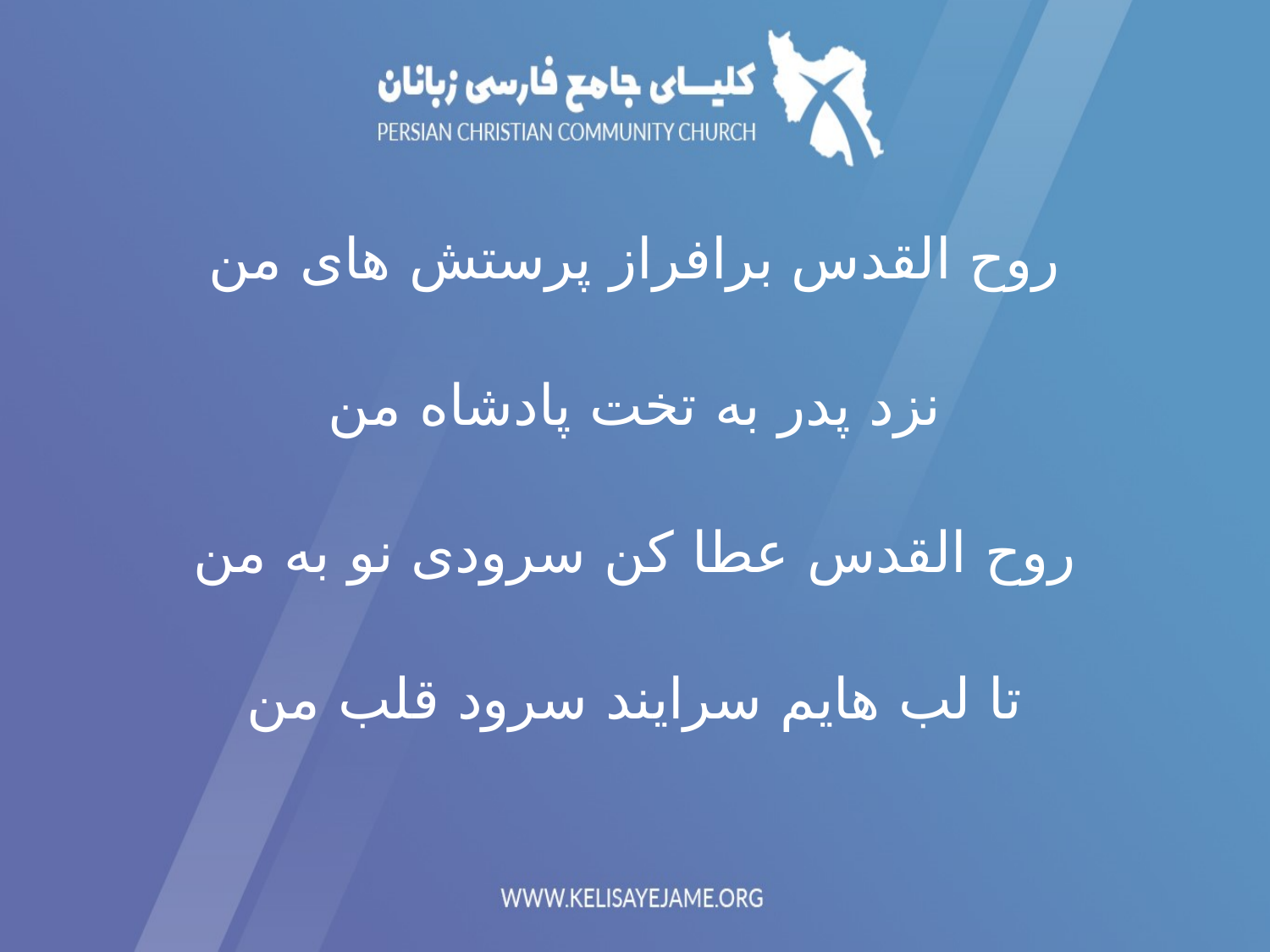

روح القدس برافراز پرستش های من
نزد پدر به تخت پادشاه من
روح القدس عطا کن سرودی نو به من
تا لب هایم سرایند سرود قلب من